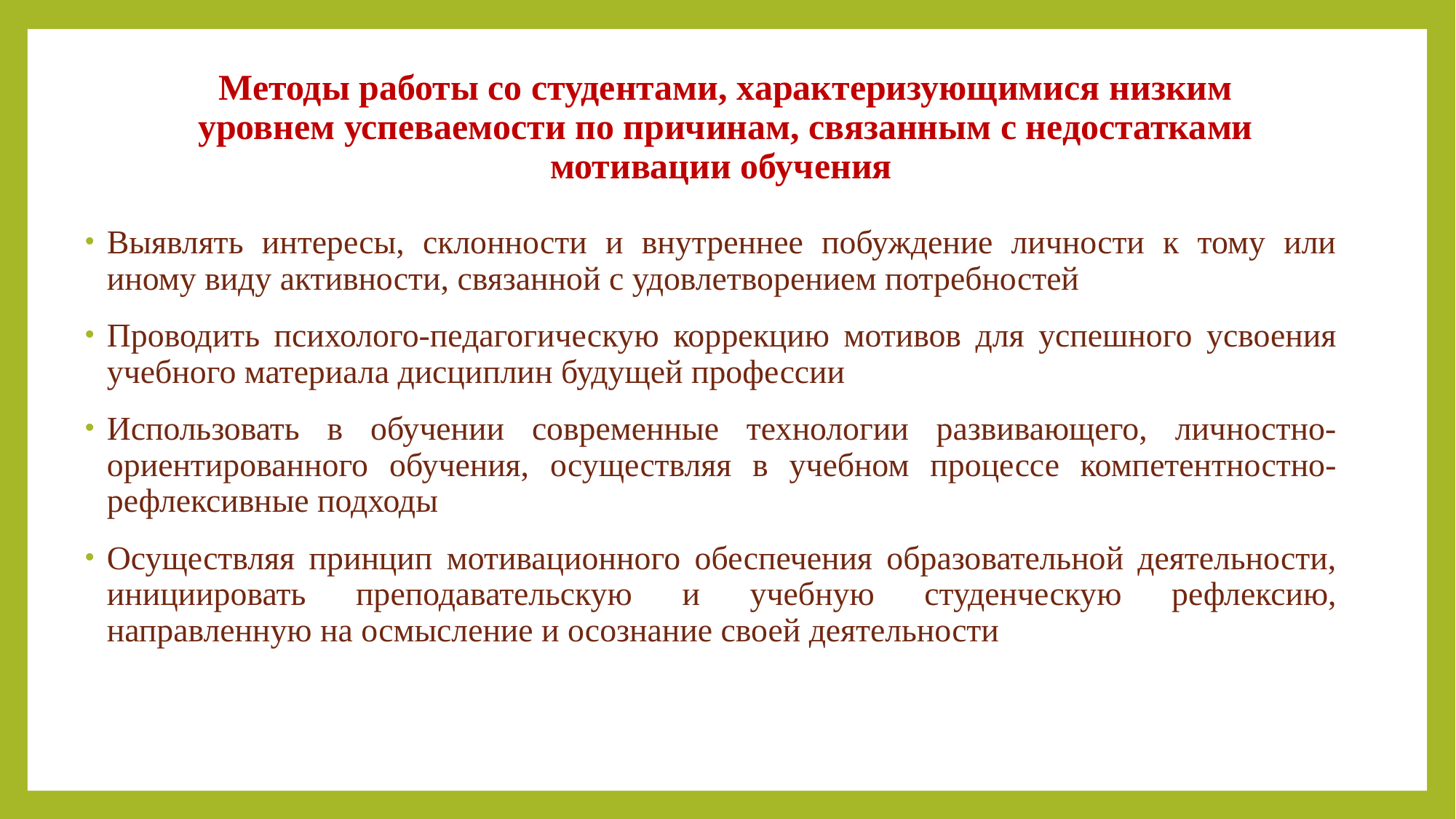

# Методы работы со студентами, характеризующимися низким уровнем успеваемости по причинам, связанным с недостатками мотивации обучения
Выявлять интересы, склонности и внутреннее побуждение личности к тому или иному виду активности, связанной с удовлетворением потребностей
Проводить психолого-педагогическую коррекцию мотивов для успешного усвоения учебного материала дисциплин будущей профессии
Использовать в обучении современные технологии развивающего, личностно-ориентированного обучения, осуществляя в учебном процессе компетентностно- рефлексивные подходы
Осуществляя принцип мотивационного обеспечения образовательной деятельности, инициировать преподавательскую и учебную студенческую рефлексию, направленную на осмысление и осознание своей деятельности